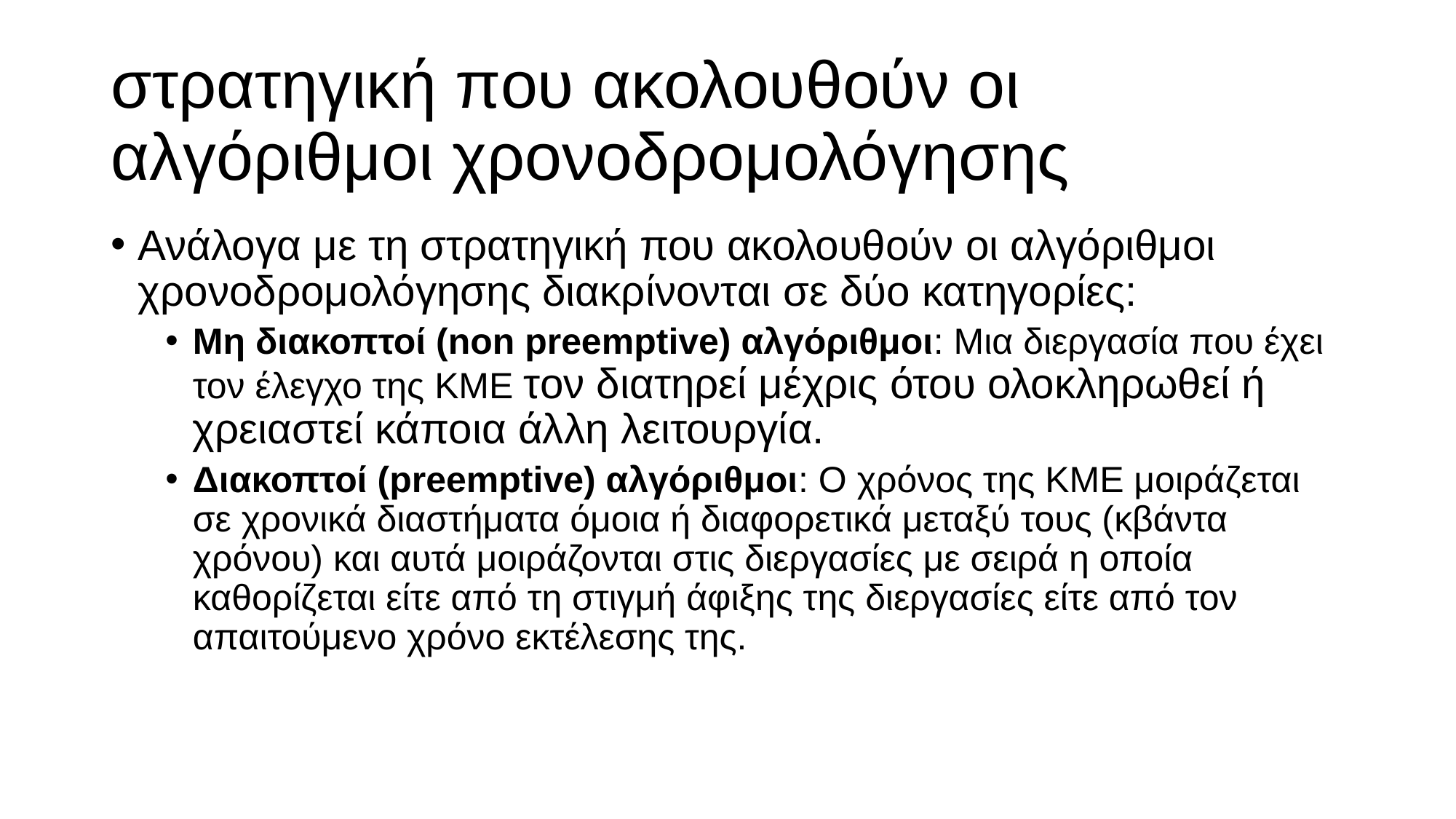

# στρατηγική που ακολουθούν οι αλγόριθμοι χρονοδρομολόγησης
Ανάλογα με τη στρατηγική που ακολουθούν οι αλγόριθμοι χρονοδρομολόγησης διακρίνονται σε δύο κατηγορίες:
Μη διακοπτοί (non preemptive) αλγόριθμοι: Μια διεργασία που έχει τον έλεγχο της ΚΜΕ τον διατηρεί μέχρις ότου ολοκληρωθεί ή χρειαστεί κάποια άλλη λειτουργία.
Διακοπτοί (preemptive) αλγόριθμοι: Ο χρόνος της ΚΜΕ μοιράζεται σε χρονικά διαστήματα όμοια ή διαφορετικά μεταξύ τους (κβάντα χρόνου) και αυτά μοιράζονται στις διεργασίες με σειρά η οποία καθορίζεται είτε από τη στιγμή άφιξης της διεργασίες είτε από τον απαιτούμενο χρόνο εκτέλεσης της.